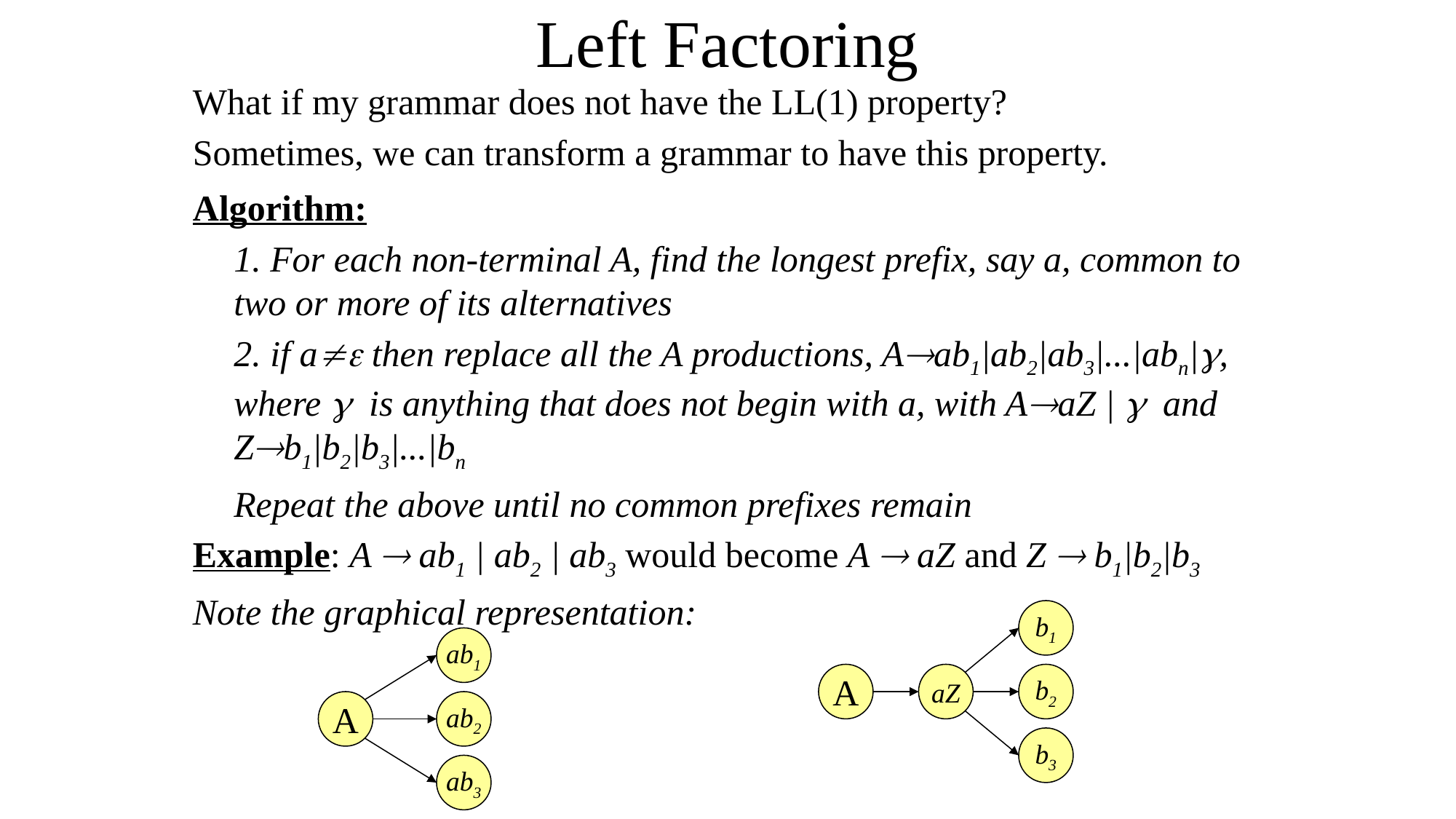

# Left Factoring
What if my grammar does not have the LL(1) property?
Sometimes, we can transform a grammar to have this property.
Algorithm:
	1. For each non-terminal A, find the longest prefix, say a, common to two or more of its alternatives
	2. if a≠ε then replace all the A productions, A→ab1|ab2|ab3|...|abn|γ, where γ  is anything that does not begin with a, with A→aZ | γ  and  Z→b1|b2|b3|...|bn
	Repeat the above until no common prefixes remain
Example: A → ab1 | ab2 | ab3 would become A → aZ and Z → b1|b2|b3
Note the graphical representation:
b1
ab1
A
aZ
b2
A
ab2
b3
ab3